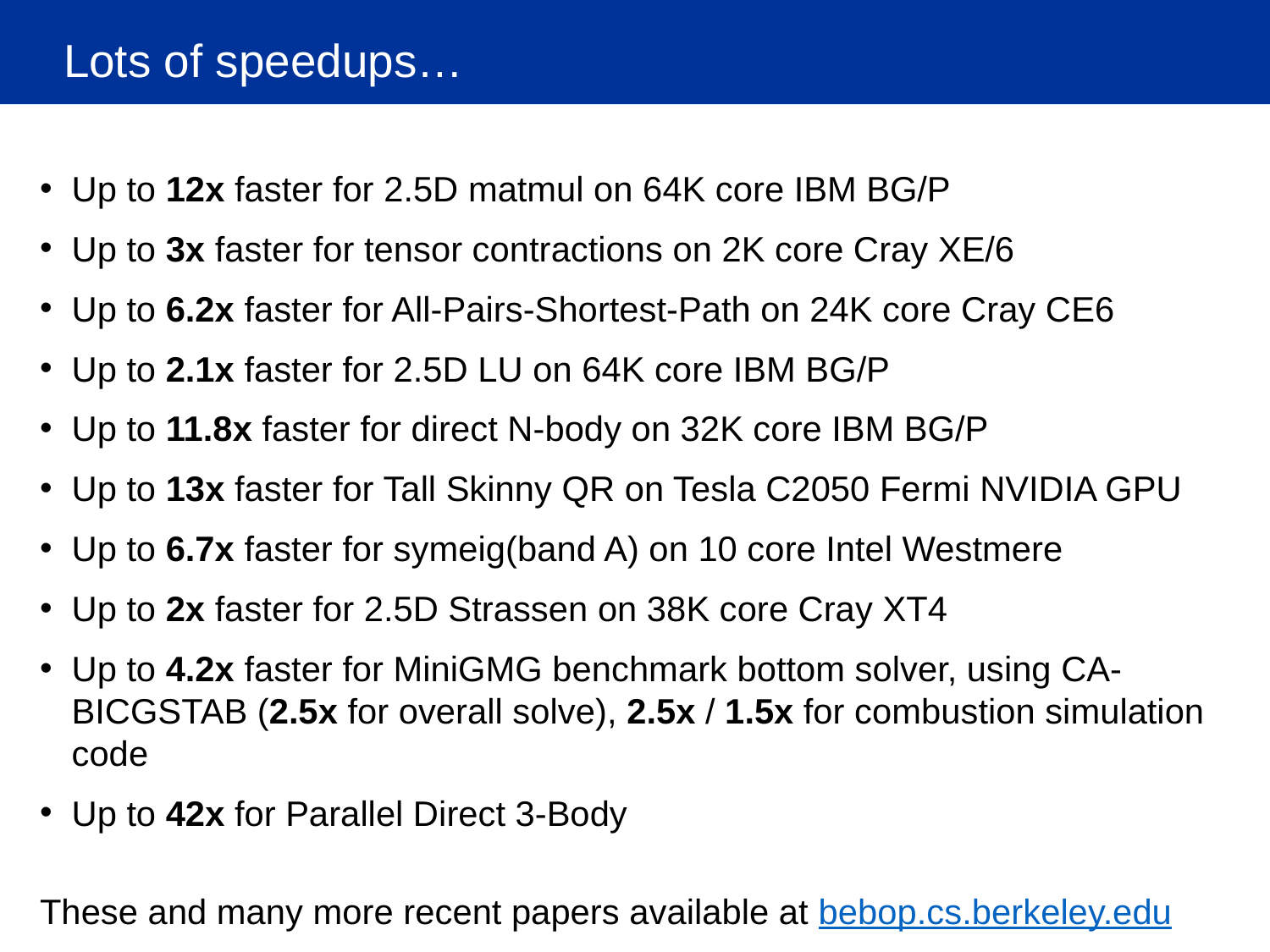

# Lots of speedups…
Up to 12x faster for 2.5D matmul on 64K core IBM BG/P
Up to 3x faster for tensor contractions on 2K core Cray XE/6
Up to 6.2x faster for All-Pairs-Shortest-Path on 24K core Cray CE6
Up to 2.1x faster for 2.5D LU on 64K core IBM BG/P
Up to 11.8x faster for direct N-body on 32K core IBM BG/P
Up to 13x faster for Tall Skinny QR on Tesla C2050 Fermi NVIDIA GPU
Up to 6.7x faster for symeig(band A) on 10 core Intel Westmere
Up to 2x faster for 2.5D Strassen on 38K core Cray XT4
Up to 4.2x faster for MiniGMG benchmark bottom solver, using CA-BICGSTAB (2.5x for overall solve), 2.5x / 1.5x for combustion simulation code
Up to 42x for Parallel Direct 3-Body

These and many more recent papers available at bebop.cs.berkeley.edu